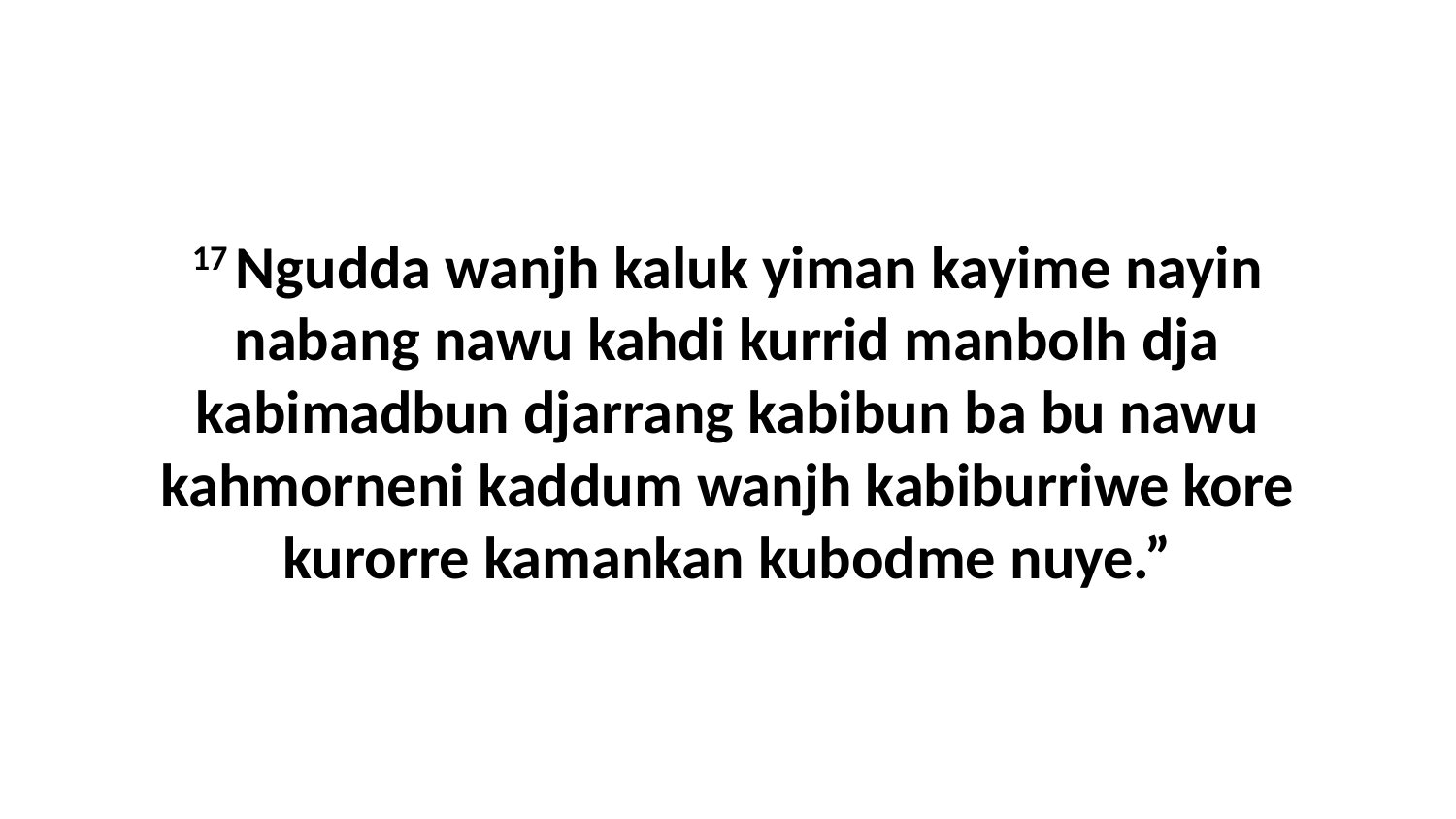

17 Ngudda wanjh kaluk yiman kayime nayin nabang nawu kahdi kurrid manbolh dja kabimadbun djarrang kabibun ba bu nawu kahmorneni kaddum wanjh kabiburriwe kore kurorre kamankan kubodme nuye.”